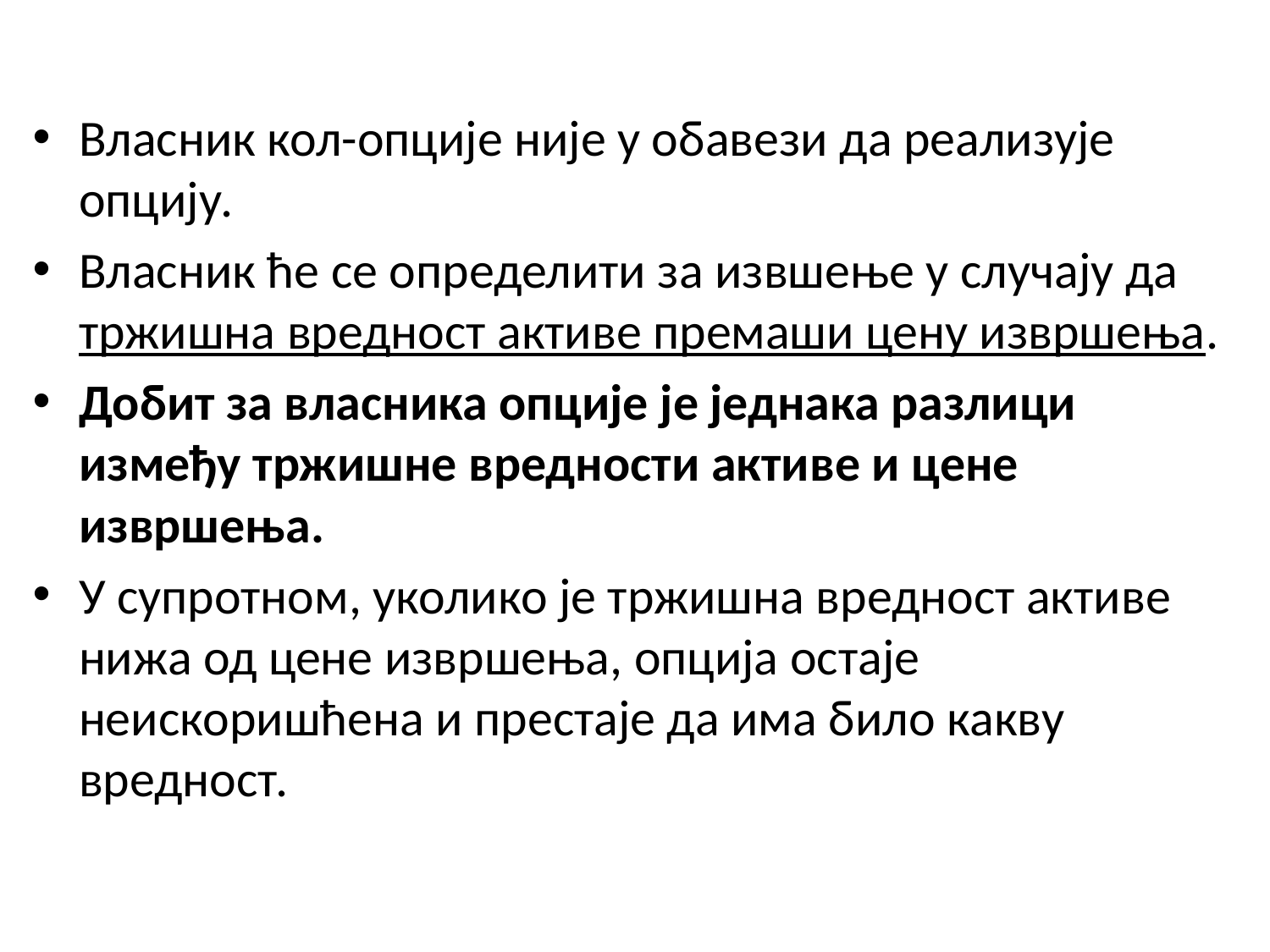

Власник кол-опције није у обавези да реализује опцију.
Власник ће се определити за извшење у случају да тржишна вредност активе премаши цену извршења.
Добит за власника опције је једнака разлици између тржишне вредности активе и цене извршења.
У супротном, уколико је тржишна вредност активе нижа од цене извршења, опција остаје неискоришћена и престаје да има било какву вредност.